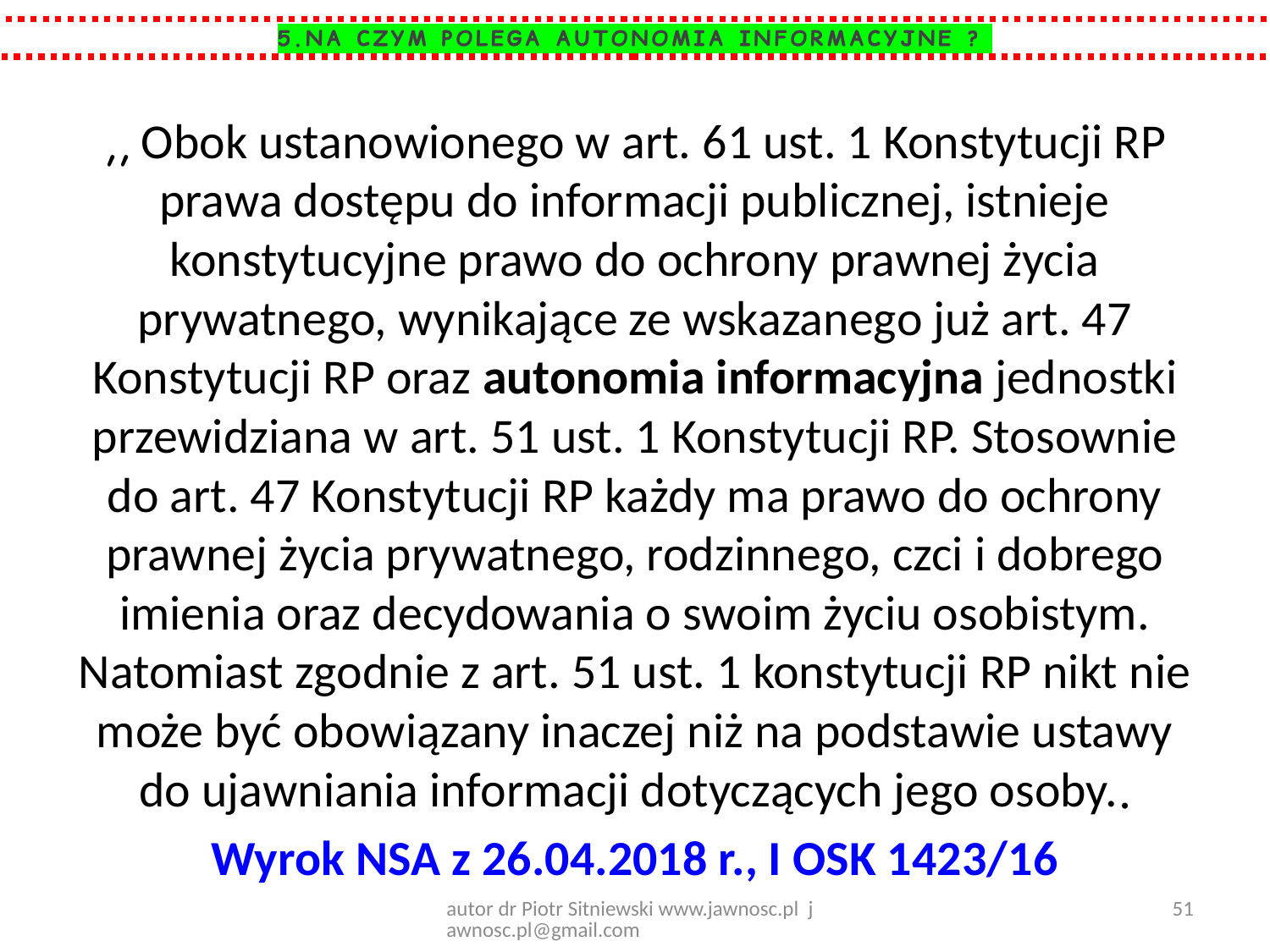

5.NA CZYM POLEGA AUTONOMIA INFORMACYJNE ?
,, Obok ustanowionego w art. 61 ust. 1 Konstytucji RP prawa dostępu do informacji publicznej, istnieje konstytucyjne prawo do ochrony prawnej życia prywatnego, wynikające ze wskazanego już art. 47 Konstytucji RP oraz autonomia informacyjna jednostki przewidziana w art. 51 ust. 1 Konstytucji RP. Stosownie do art. 47 Konstytucji RP każdy ma prawo do ochrony prawnej życia prywatnego, rodzinnego, czci i dobrego imienia oraz decydowania o swoim życiu osobistym. Natomiast zgodnie z art. 51 ust. 1 konstytucji RP nikt nie może być obowiązany inaczej niż na podstawie ustawy do ujawniania informacji dotyczących jego osoby..
Wyrok NSA z 26.04.2018 r., I OSK 1423/16
51
autor dr Piotr Sitniewski www.jawnosc.pl  jawnosc.pl@gmail.com